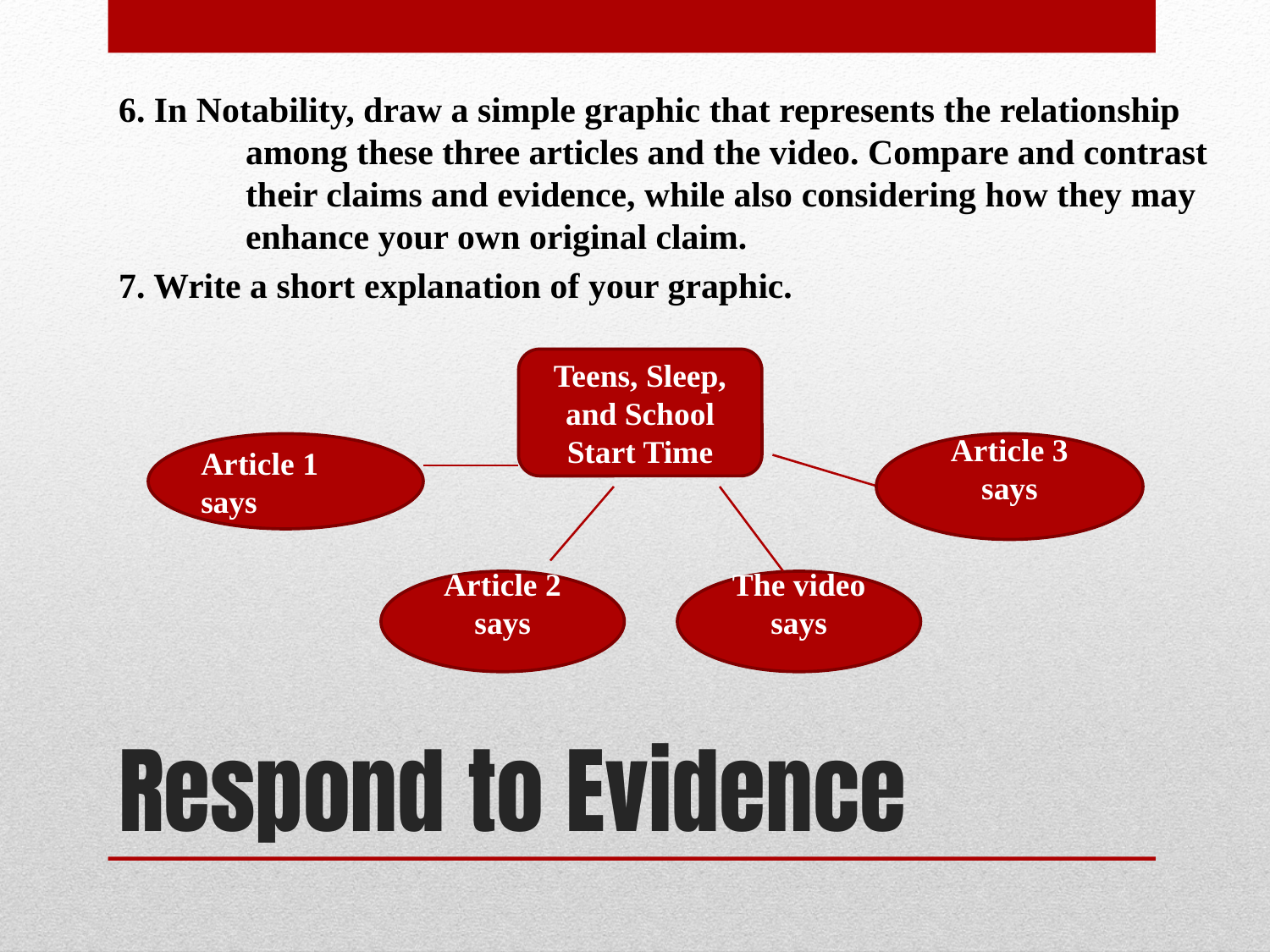

6. In Notability, draw a simple graphic that represents the relationship 	among these three articles and the video. Compare and contrast 	their claims and evidence, while also considering how they may 	enhance your own original claim.
7. Write a short explanation of your graphic.

Teens, Sleep, and School Start Time
Article 1 says
Article 3 says

Article 2 says

The video says

# Respond to Evidence